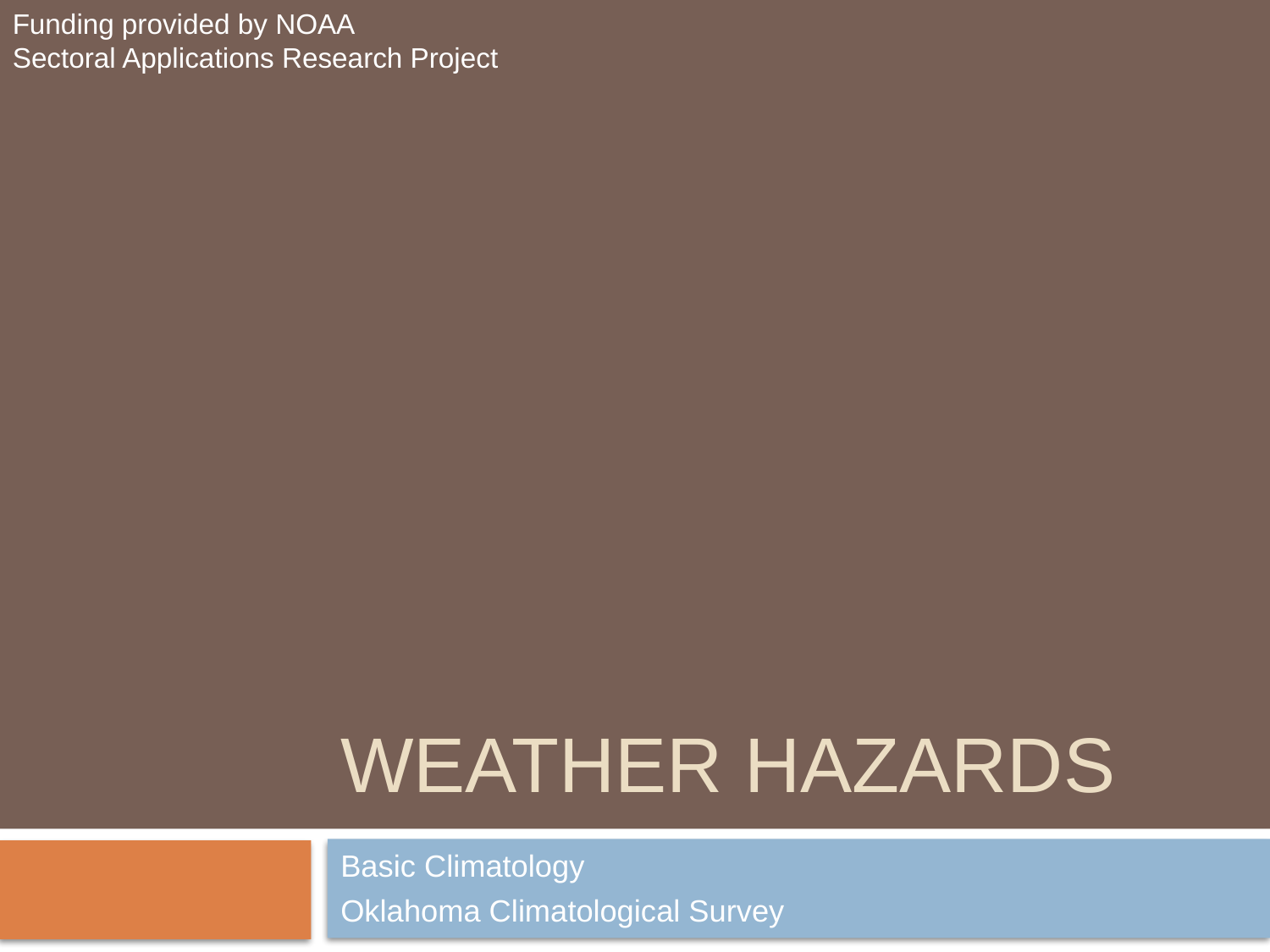

Funding provided by NOAA
Sectoral Applications Research Project
# WEATHER HAZARDS
Basic Climatology
Oklahoma Climatological Survey